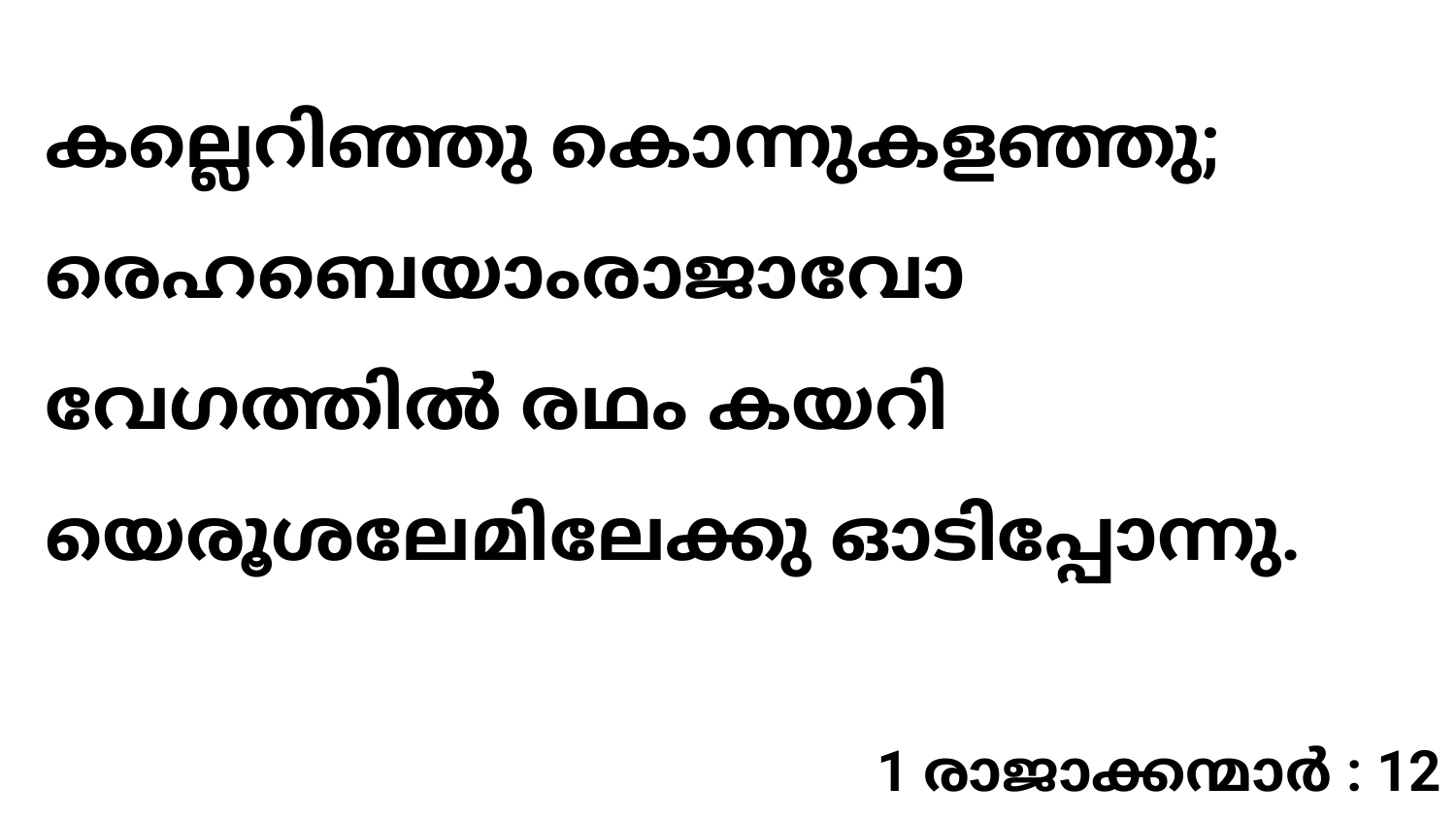

കല്ലെറിഞ്ഞു കൊന്നുകളഞ്ഞു; രെഹബെയാംരാജാവോ വേഗത്തിൽ രഥം കയറി യെരൂശലേമിലേക്കു ഓടിപ്പോന്നു.
1 രാജാക്കന്മാർ : 12